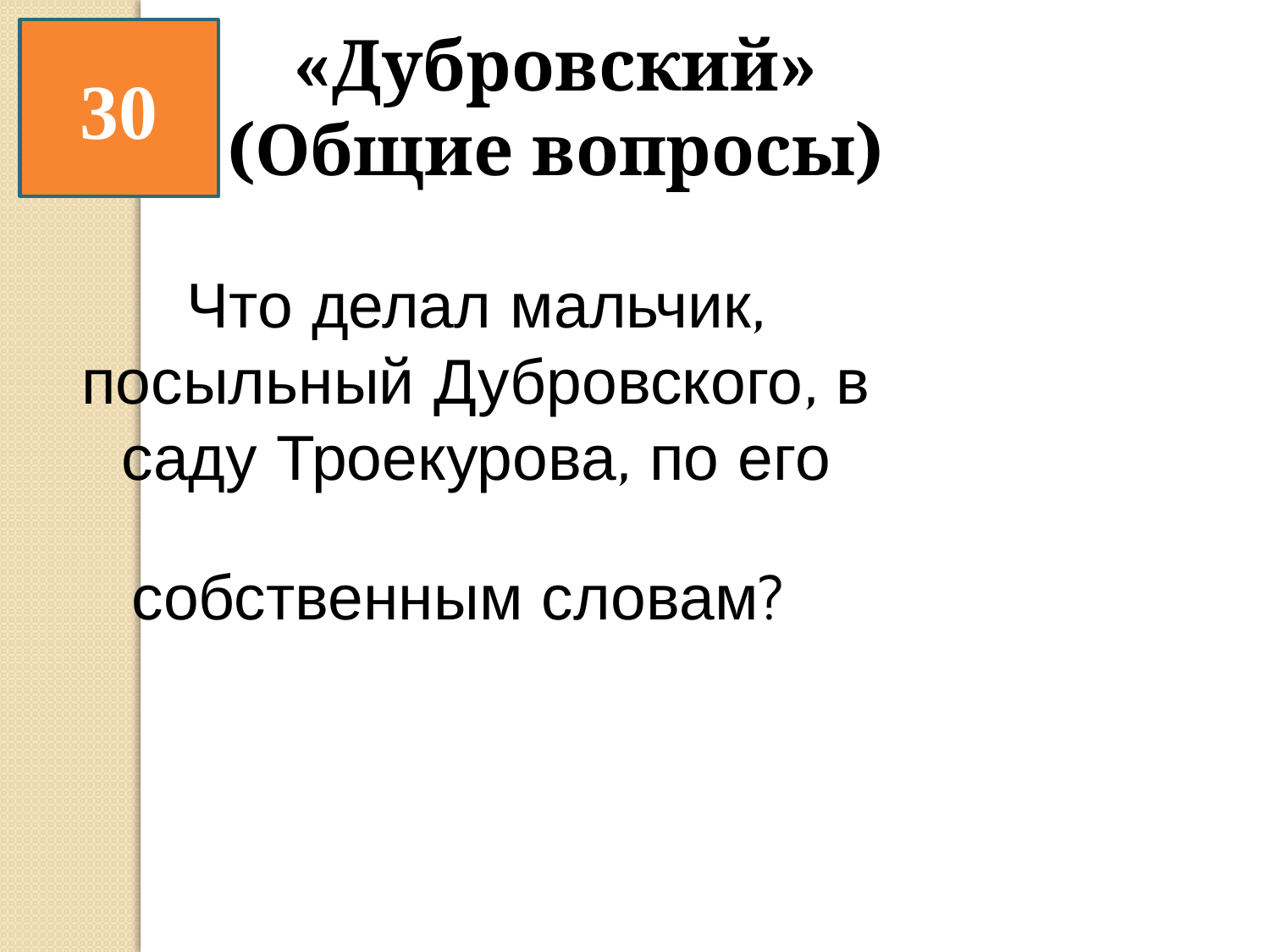

«Дубровский» (Общие вопросы)
30
Что делал мальчик, посыльный Дубровского, в саду Троекурова, по его собственным словам?